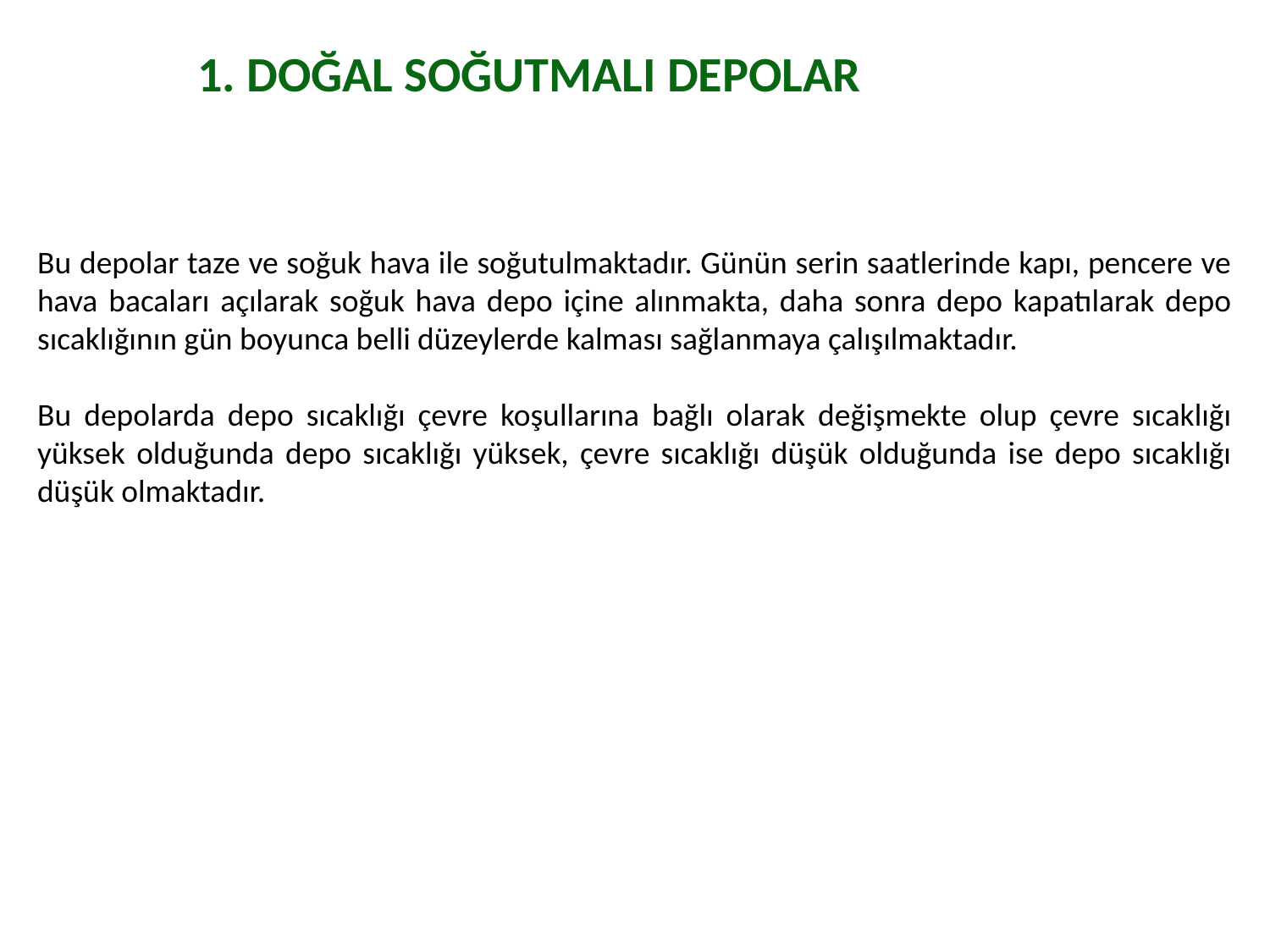

1. DOĞAL SOĞUTMALI DEPOLAR
Bu depolar taze ve soğuk hava ile soğutulmaktadır. Günün serin saatlerinde kapı, pencere ve hava bacaları açılarak soğuk hava depo içine alınmakta, daha sonra depo kapatılarak depo sıcaklığının gün boyunca belli düzeylerde kalması sağlanmaya çalışılmaktadır.

Bu depolarda depo sıcaklığı çevre koşullarına bağlı olarak değişmekte olup çevre sıcaklığı yüksek olduğunda depo sıcaklığı yüksek, çevre sıcaklığı düşük olduğunda ise depo sıcaklığı düşük olmaktadır.